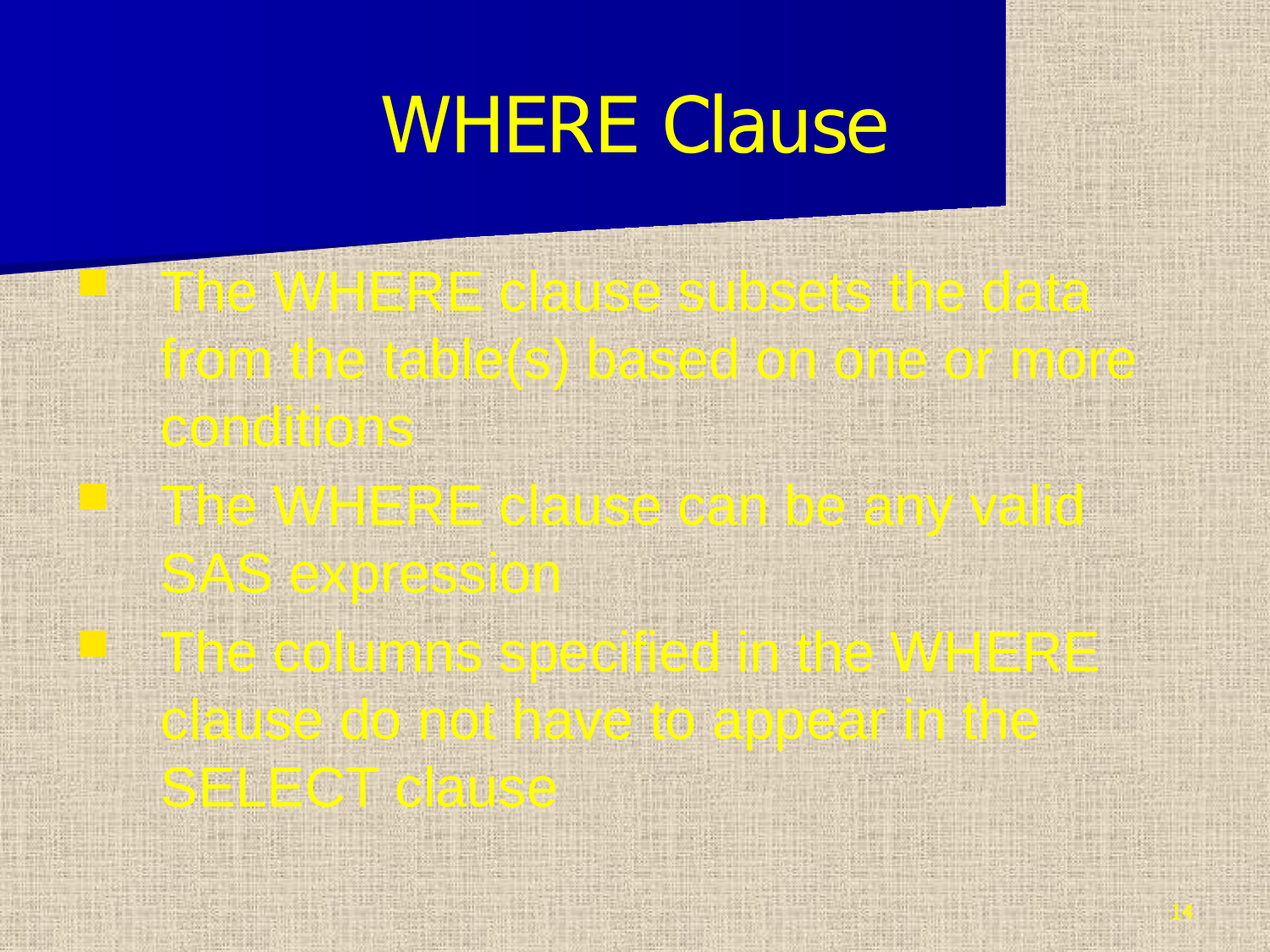

# WHERE Clause

The WHERE clause subsets the data from the table(s) based on one or more conditions
The WHERE clause can be any valid SAS expression
The columns specified in the WHERE clause do not have to appear in the SELECT clause

14